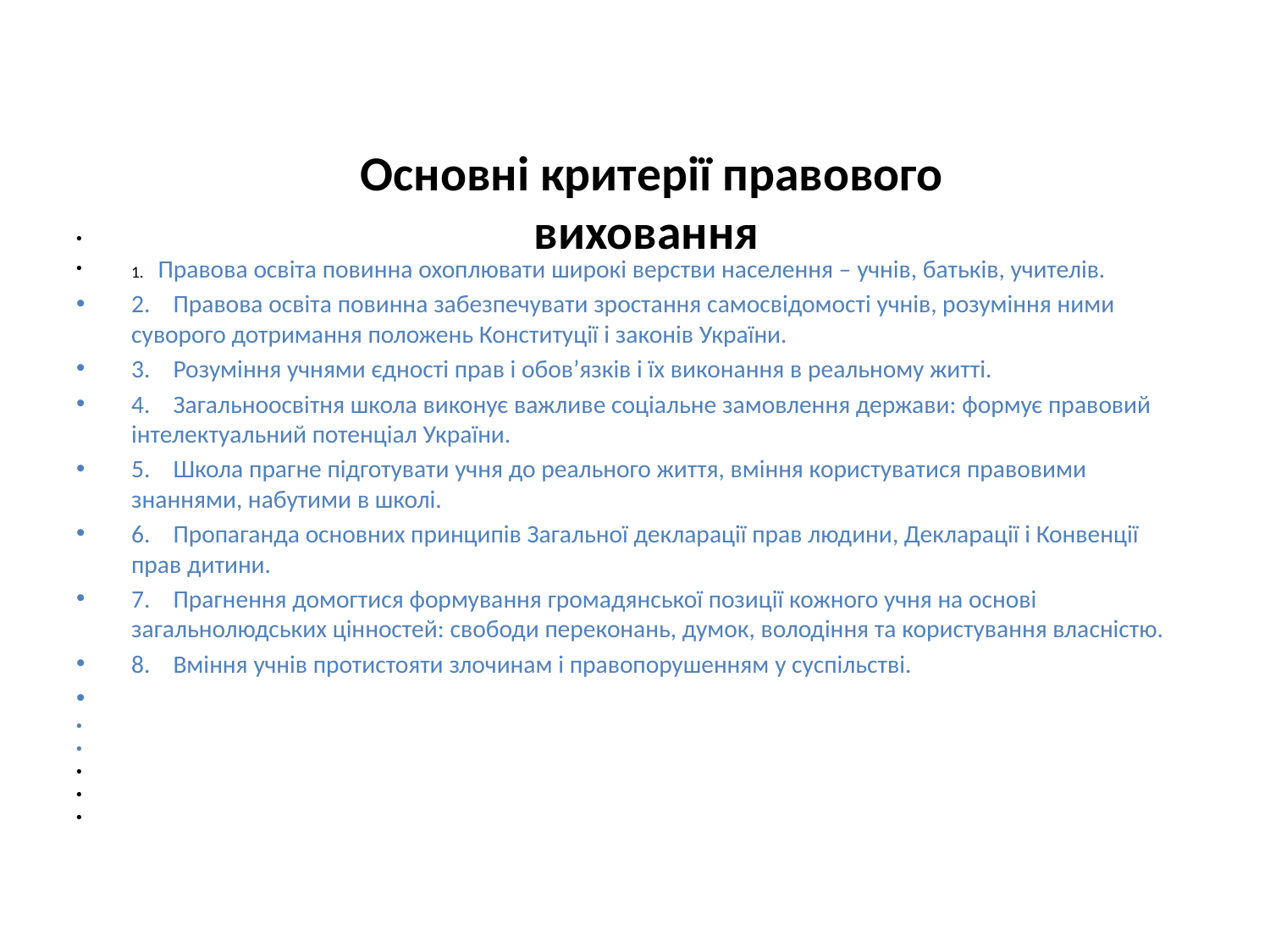

# Основні критерії правового виховання

1.    Правова освіта повинна охоплювати широкі верстви населення – учнів, батьків, учителів.
2.    Правова освіта повинна забезпечувати зростання самосвідомості учнів, розуміння ними суворого дотримання положень Конституції і законів України.
3.    Розуміння учнями єдності прав і обов’язків і їх виконання в реальному житті.
4.    Загальноосвітня школа виконує важливе соціальне замовлення держави: формує правовий інтелектуальний потенціал України.
5.    Школа прагне підготувати учня до реального життя, вміння користуватися правовими знаннями, набутими в школі.
6.    Пропаганда основних принципів Загальної декларації прав людини, Декларації і Конвенції прав дитини.
7.    Прагнення домогтися формування громадянської позиції кожного учня на основі загальнолюдських цінностей: свободи переконань, думок, володіння та користування власністю.
8.    Вміння учнів протистояти злочинам і правопорушенням у суспільстві.